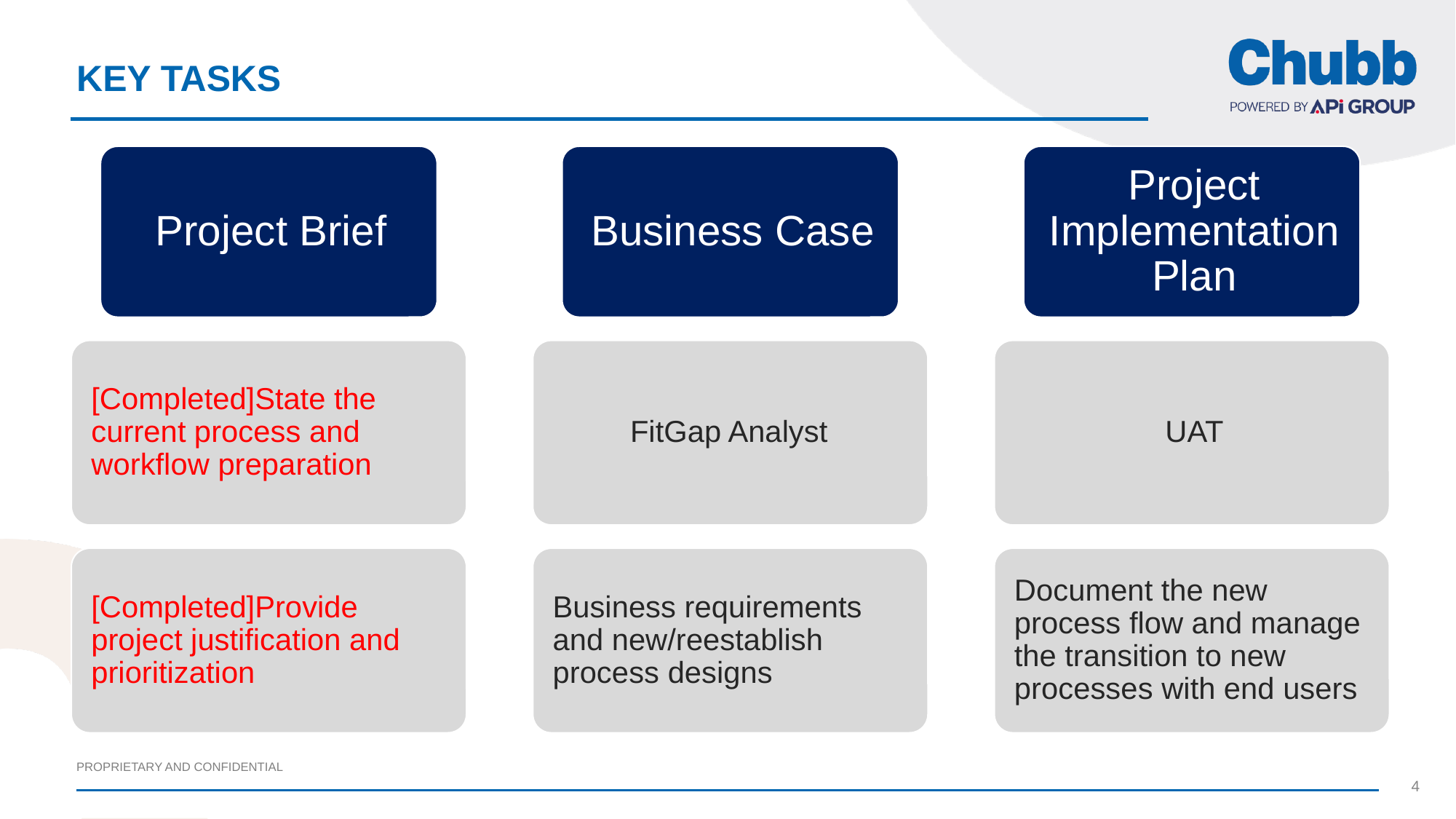

# Key tasks
Project Brief
[Completed]State the current process and workflow preparation
[Completed]Provide project justification and prioritization
Business Case
FitGap Analyst
Business requirements and new/reestablish process designs
Project Implementation Plan
UAT
Document the new process flow and manage the transition to new processes with end users
4